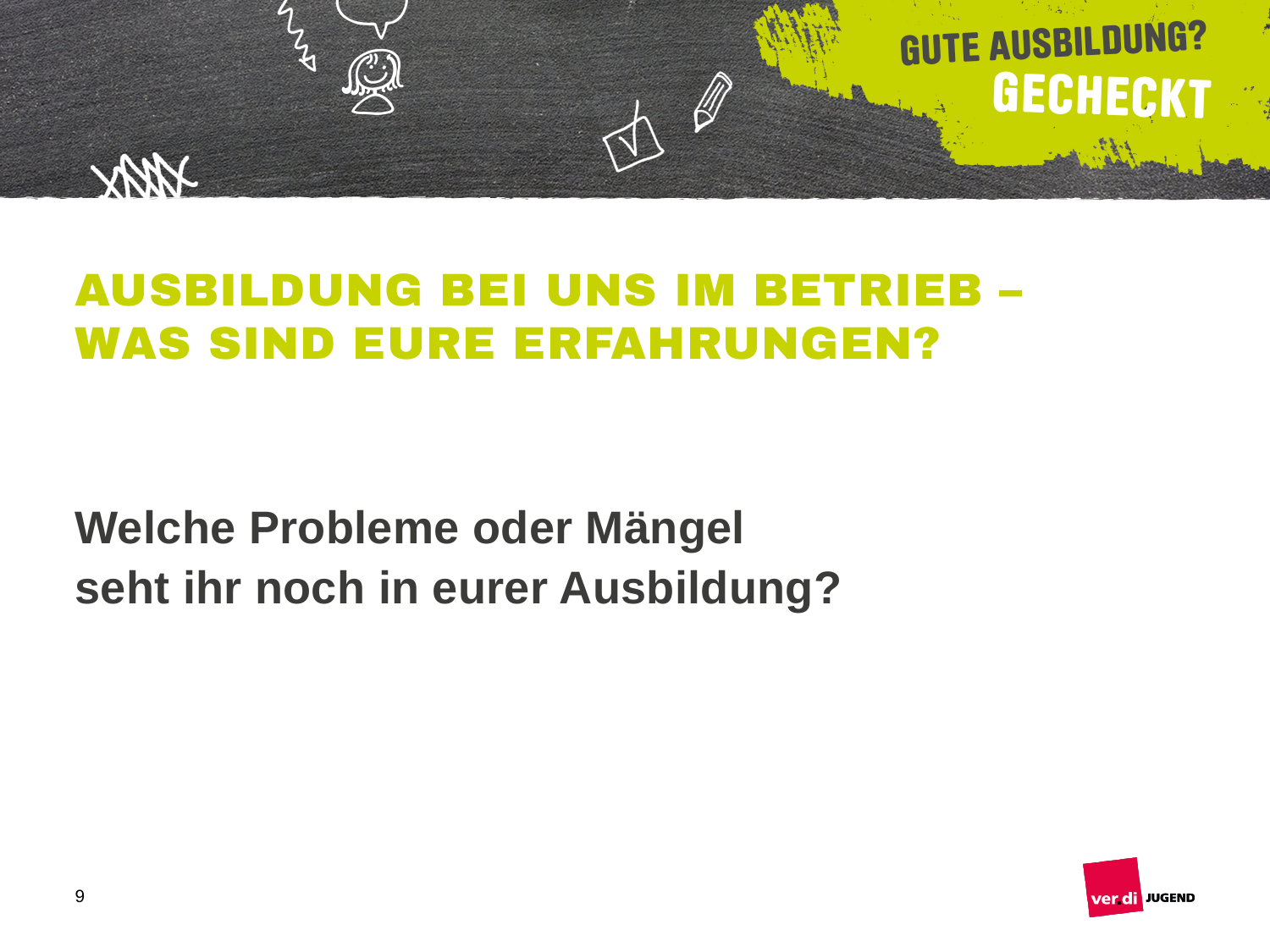

Ausbildung bei uns im Betrieb –
Was sind eure Erfahrungen?

Welche Probleme oder Mängel
seht ihr noch in eurer Ausbildung?